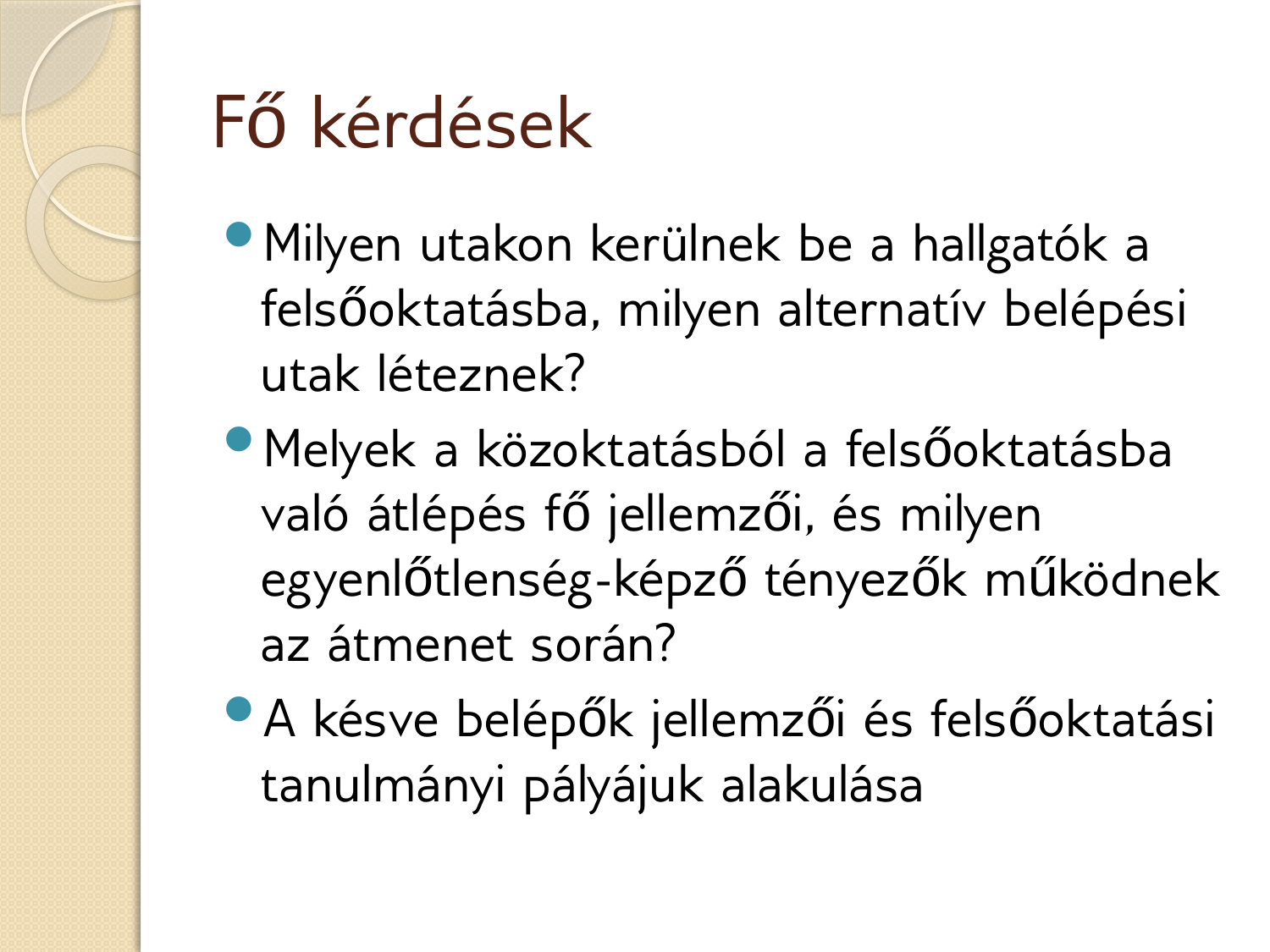

# Fő kérdések
Milyen utakon kerülnek be a hallgatók a felsőoktatásba, milyen alternatív belépési utak léteznek?
Melyek a közoktatásból a felsőoktatásba való átlépés fő jellemzői, és milyen egyenlőtlenség-képző tényezők működnek az átmenet során?
A késve belépők jellemzői és felsőoktatási tanulmányi pályájuk alakulása